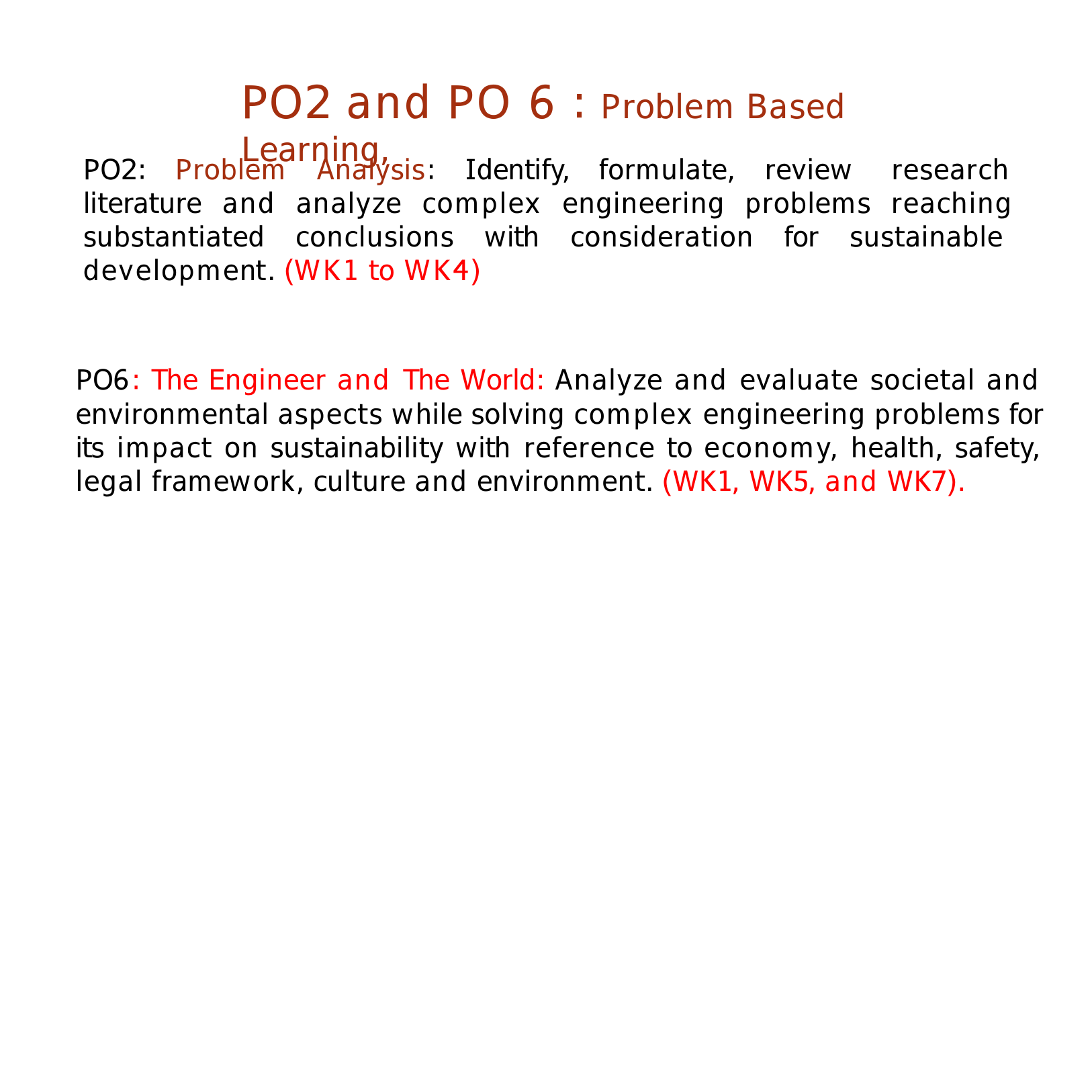

# PO2 and PO 6 : Problem Based Learning,
PO2: Problem Analysis: Identify, formulate, review research  literature and analyze complex engineering problems reaching  substantiated conclusions with consideration for sustainable  development. (WK1 to WK4)

PO6: The Engineer and The World: Analyze and evaluate societal and  environmental aspects while solving complex engineering problems for  its impact on sustainability with reference to economy, health, safety,  legal framework, culture and environment. (WK1, WK5, and WK7).